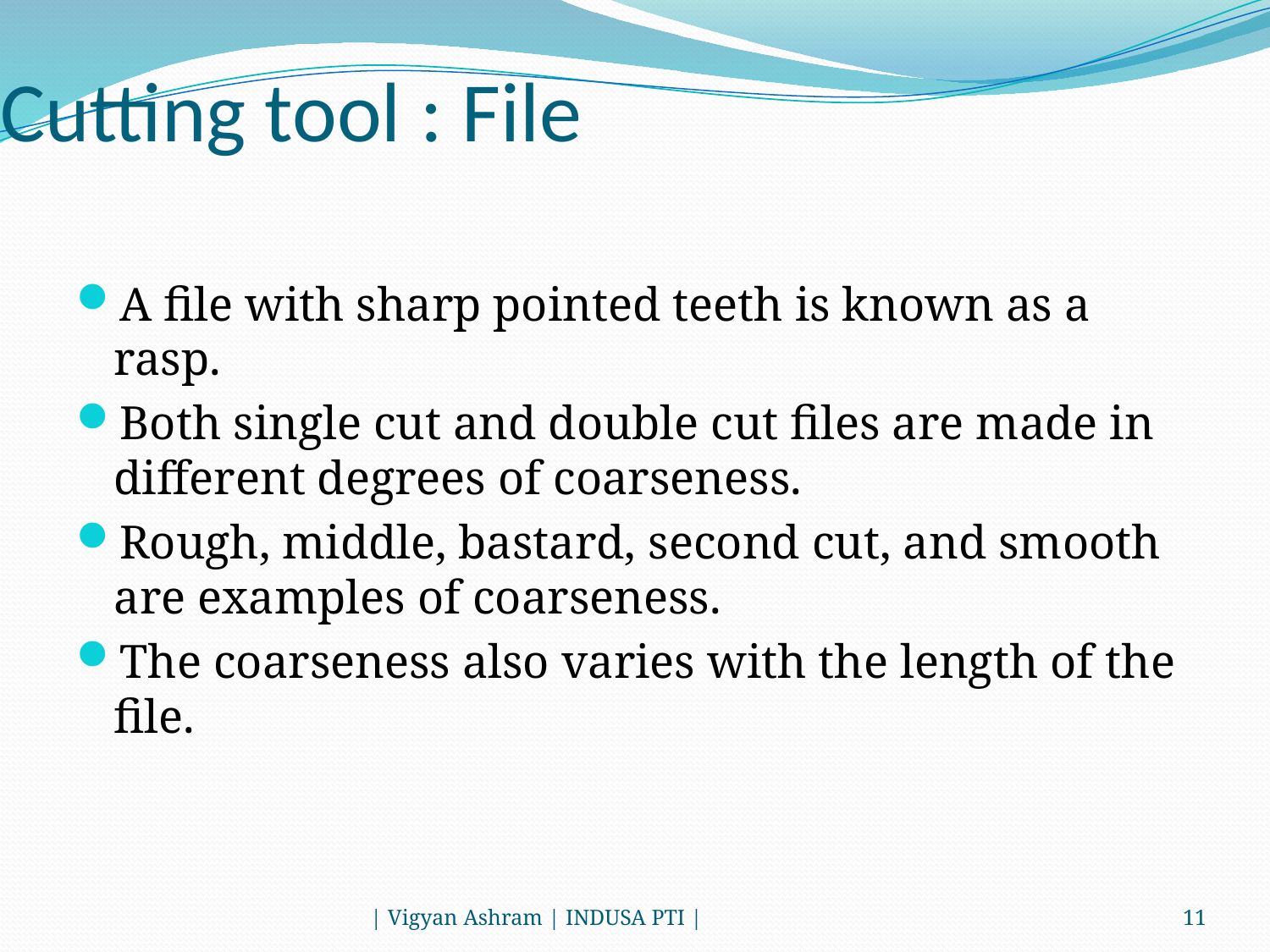

# Cutting tool : File
A file with sharp pointed teeth is known as a rasp.
Both single cut and double cut files are made in different degrees of coarseness.
Rough, middle, bastard, second cut, and smooth are examples of coarseness.
The coarseness also varies with the length of the file.

| Vigyan Ashram | INDUSA PTI |
11